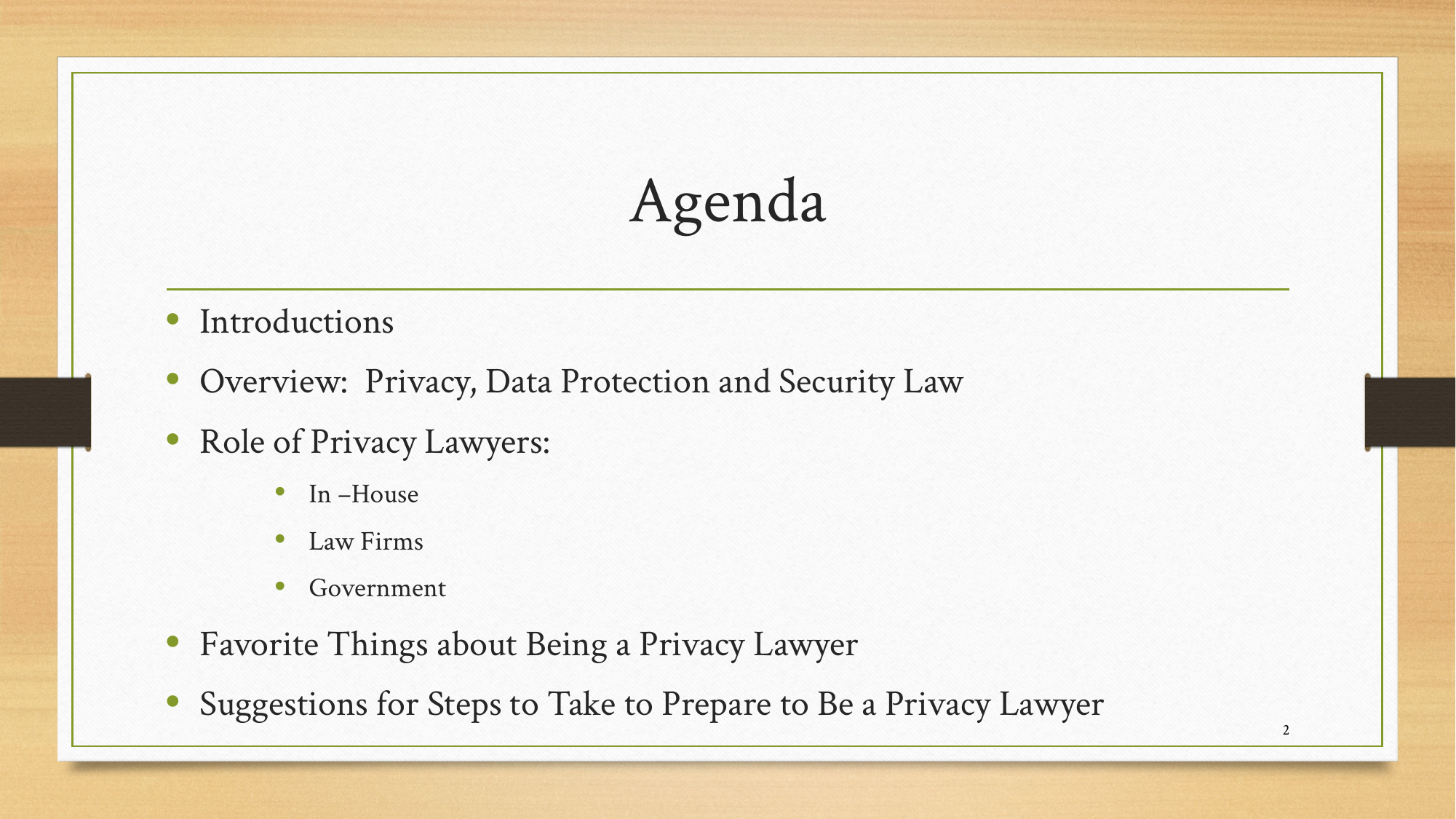

# Agenda
Introductions
Overview:  Privacy, Data Protection and Security Law
Role of Privacy Lawyers:
In –House
Law Firms
Government
Favorite Things about Being a Privacy Lawyer
Suggestions for Steps to Take to Prepare to Be a Privacy Lawyer

2